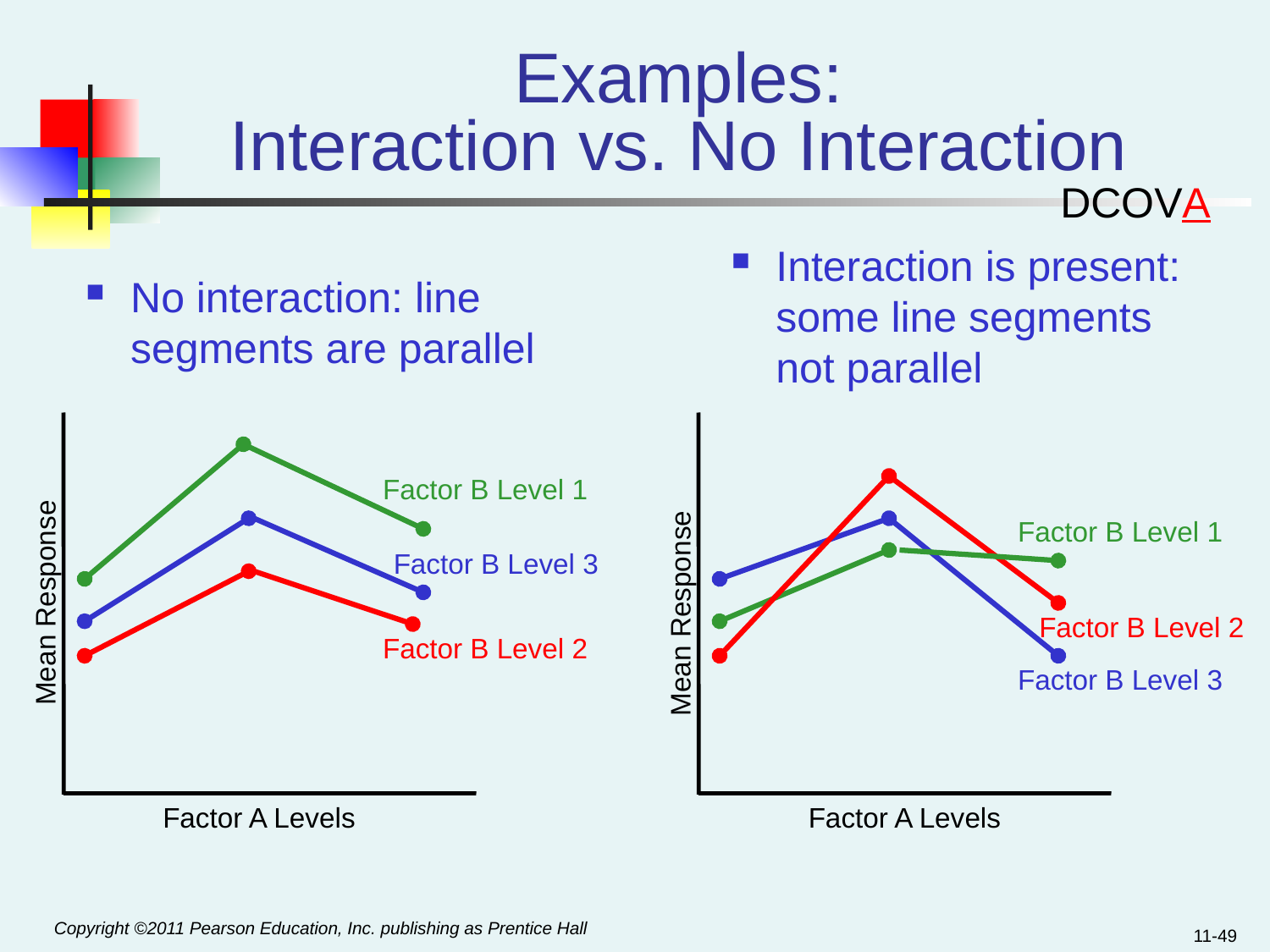

# Examples: Interaction vs. No Interaction
DCOVA
Interaction is present:  some line segments not parallel
No interaction: line segments are parallel

Factor B Level 1

Factor B Level 1

Factor B Level 3

Mean Response
Mean Response
Factor B Level 2
Factor B Level 2
Factor B Level 3

Factor A Levels

Factor A Levels
11-49